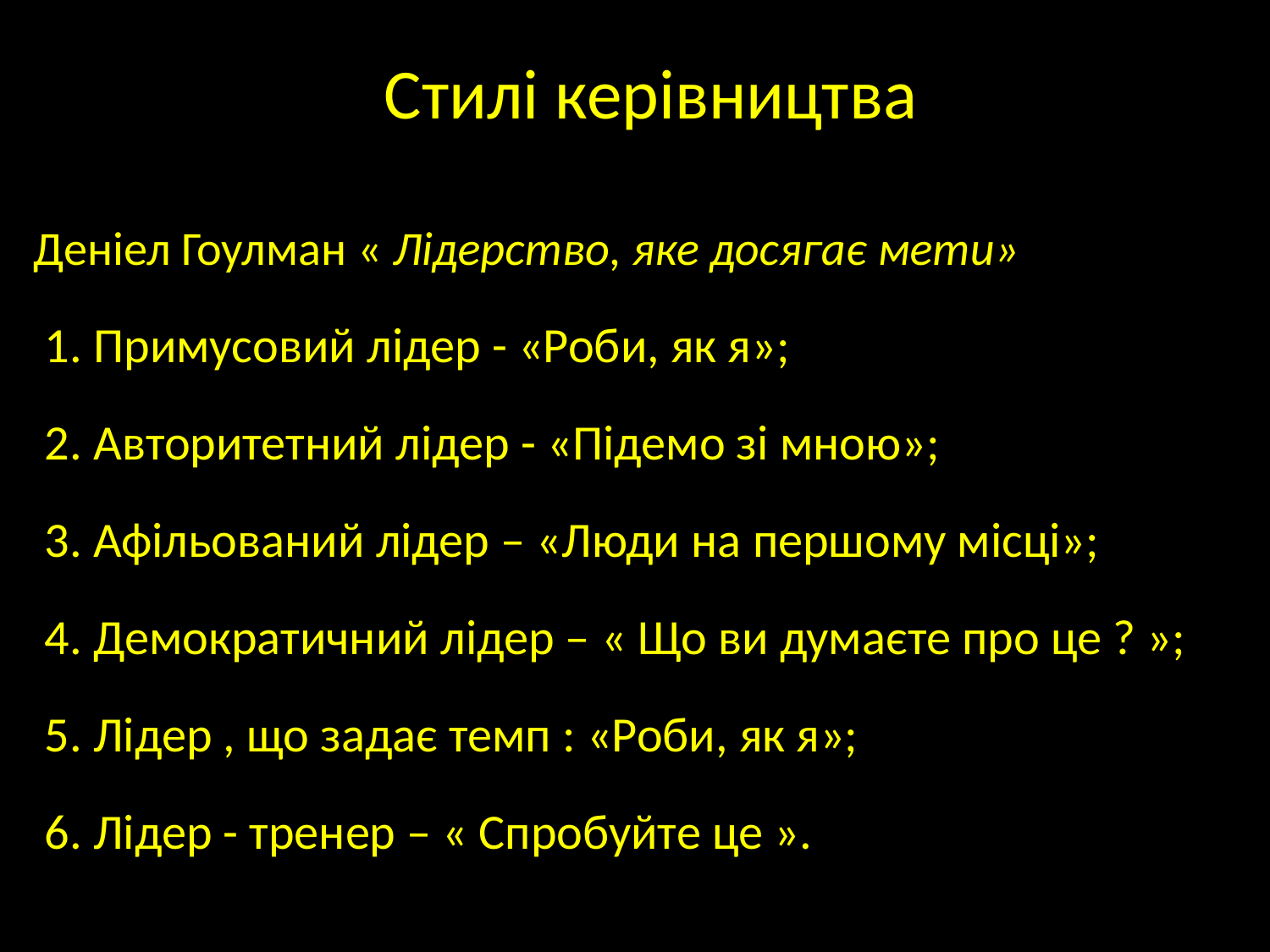

Стилі керівництва

Деніел Гоулман « Лідерство, яке досягає мети»

 1. Примусовий лідер - «Роби, як я»;

 2. Авторитетний лідер - «Підемо зі мною»;

 3. Афільований лідер – «Люди на першому місці»;

 4. Демократичний лідер – « Що ви думаєте про це ? »;

 5. Лідер , що задає темп : «Роби, як я»;

 6. Лідер - тренер – « Спробуйте це ».